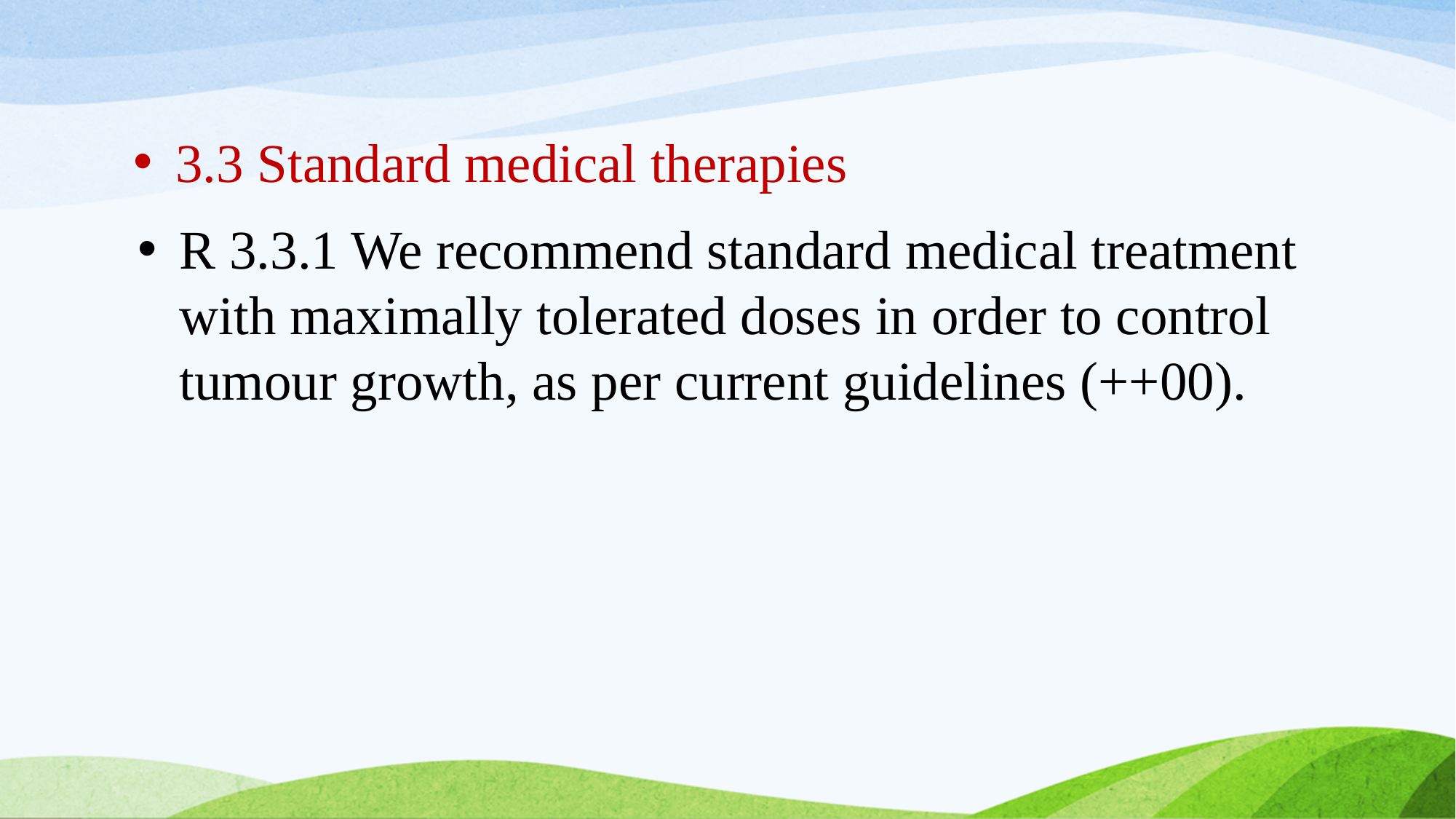

# 3.3 Standard medical therapies
R 3.3.1 We recommend standard medical treatment with maximally tolerated doses in order to control tumour growth, as per current guidelines (++00).